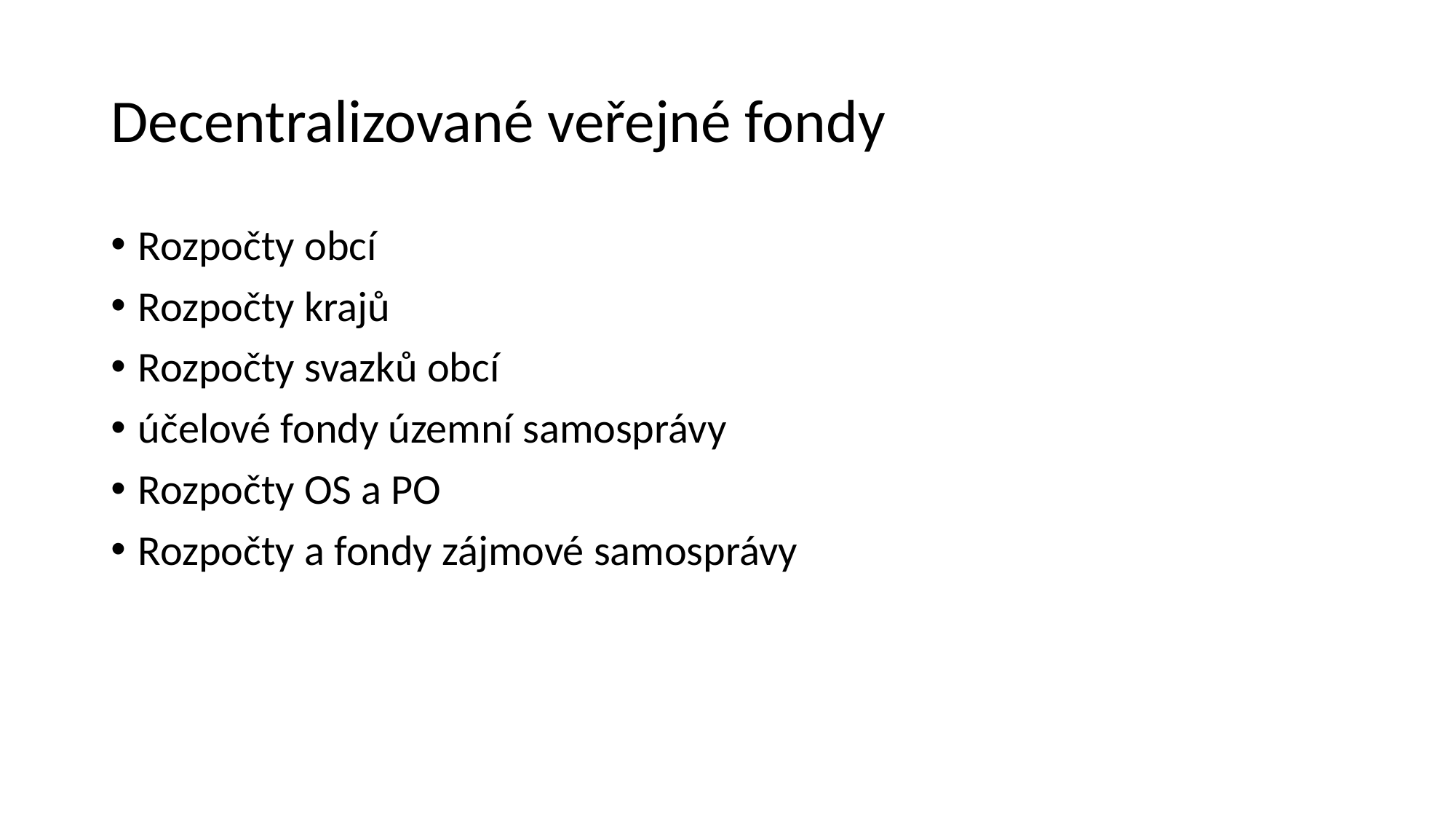

# Decentralizované veřejné fondy
Rozpočty obcí
Rozpočty krajů
Rozpočty svazků obcí
účelové fondy územní samosprávy
Rozpočty OS a PO
Rozpočty a fondy zájmové samosprávy